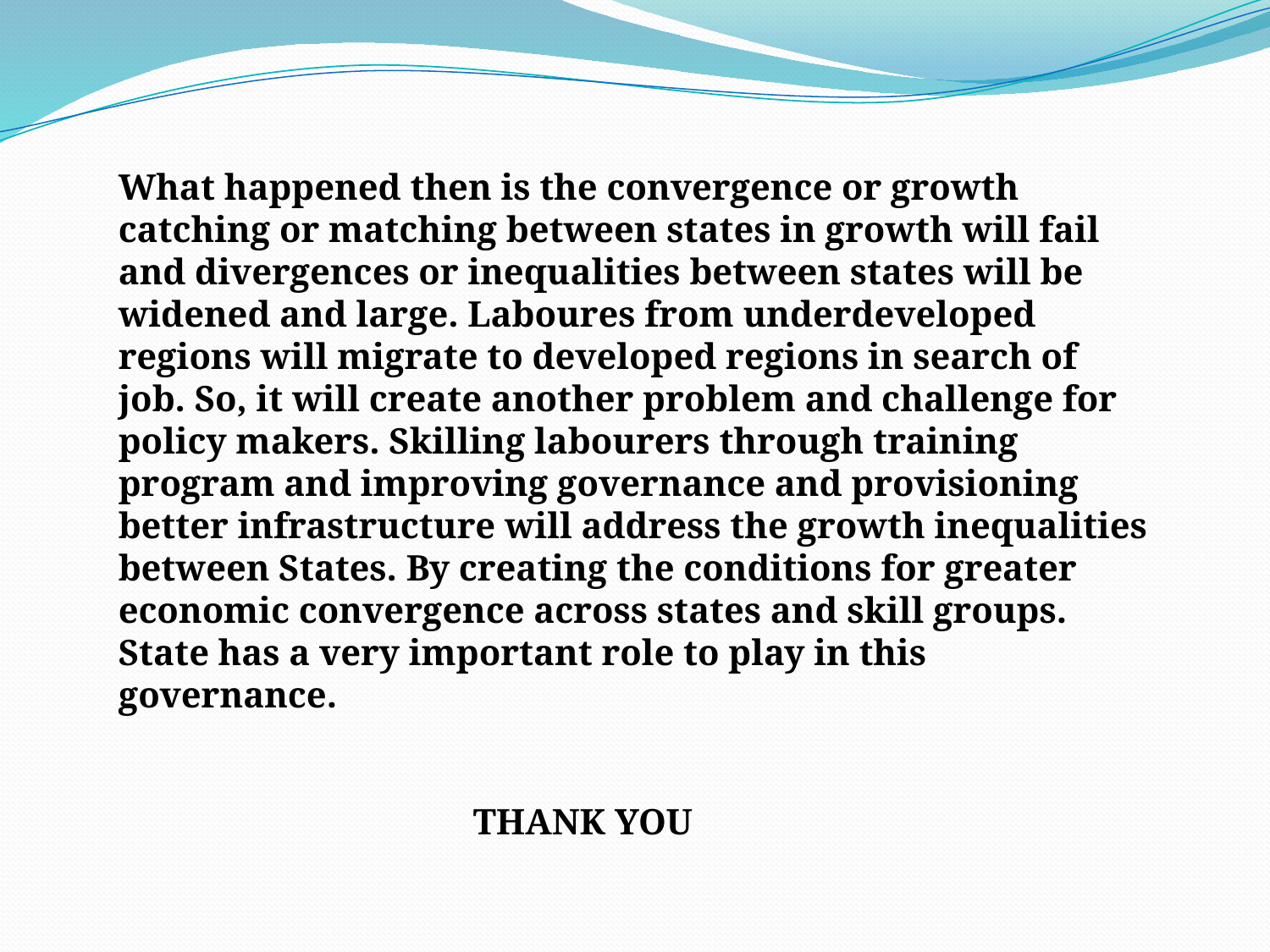

What happened then is the convergence or growth catching or matching between states in growth will fail and divergences or inequalities between states will be widened and large. Laboures from underdeveloped regions will migrate to developed regions in search of job. So, it will create another problem and challenge for policy makers. Skilling labourers through training program and improving governance and provisioning better infrastructure will address the growth inequalities between States. By creating the conditions for greater economic convergence across states and skill groups.
State has a very important role to play in this governance.

                                       THANK YOU